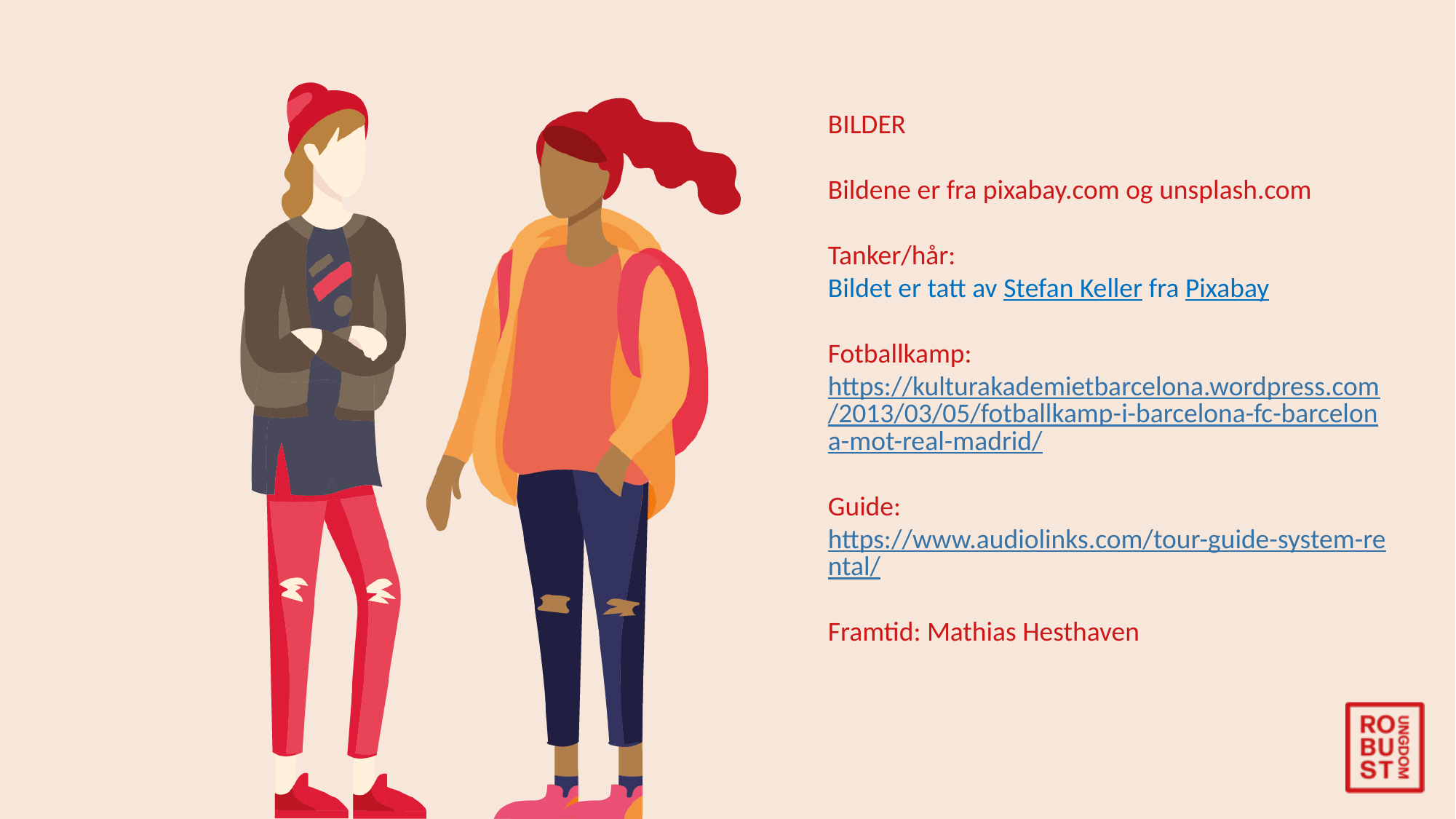

BILDER

Bildene er fra pixabay.com og unsplash.com

Tanker/hår:
Bildet er tatt av Stefan Keller fra Pixabay

Fotballkamp:
https://kulturakademietbarcelona.wordpress.com/2013/03/05/fotballkamp-i-barcelona-fc-barcelona-mot-real-madrid/

Guide:
https://www.audiolinks.com/tour-guide-system-rental/

Framtid: Mathias Hesthaven